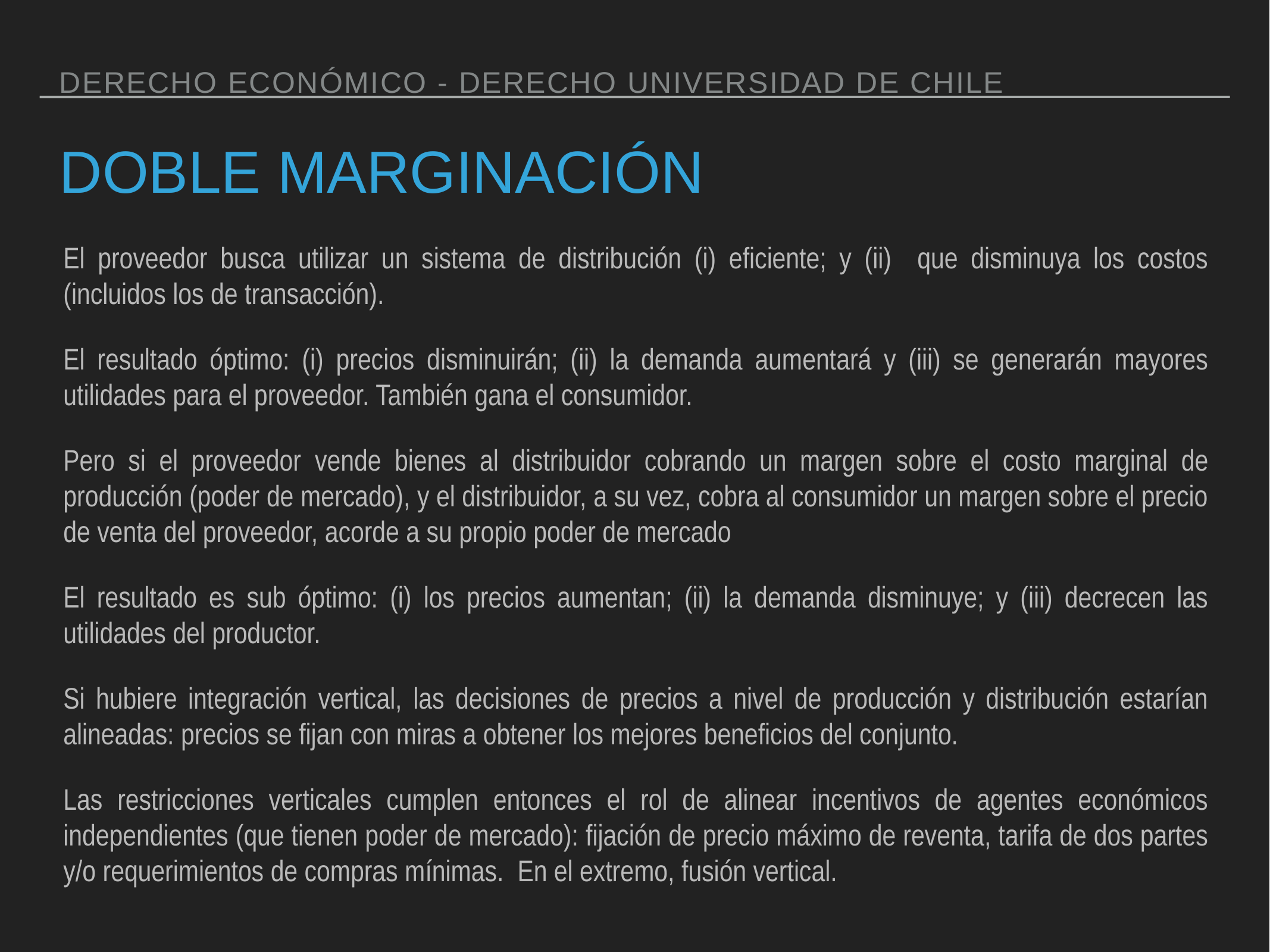

Derecho Económico - Derecho Universidad de Chile
# Doble mARGINACIÓN
El proveedor busca utilizar un sistema de distribución (i) eficiente; y (ii)  que disminuya los costos (incluidos los de transacción).
El resultado óptimo: (i) precios disminuirán; (ii) la demanda aumentará y (iii) se generarán mayores utilidades para el proveedor. También gana el consumidor.
Pero si el proveedor vende bienes al distribuidor cobrando un margen sobre el costo marginal de producción (poder de mercado), y el distribuidor, a su vez, cobra al consumidor un margen sobre el precio de venta del proveedor, acorde a su propio poder de mercado
El resultado es sub óptimo: (i) los precios aumentan; (ii) la demanda disminuye; y (iii) decrecen las utilidades del productor.
Si hubiere integración vertical, las decisiones de precios a nivel de producción y distribución estarían alineadas: precios se fijan con miras a obtener los mejores beneficios del conjunto.
Las restricciones verticales cumplen entonces el rol de alinear incentivos de agentes económicos independientes (que tienen poder de mercado): fijación de precio máximo de reventa, tarifa de dos partes y/o requerimientos de compras mínimas.  En el extremo, fusión vertical.